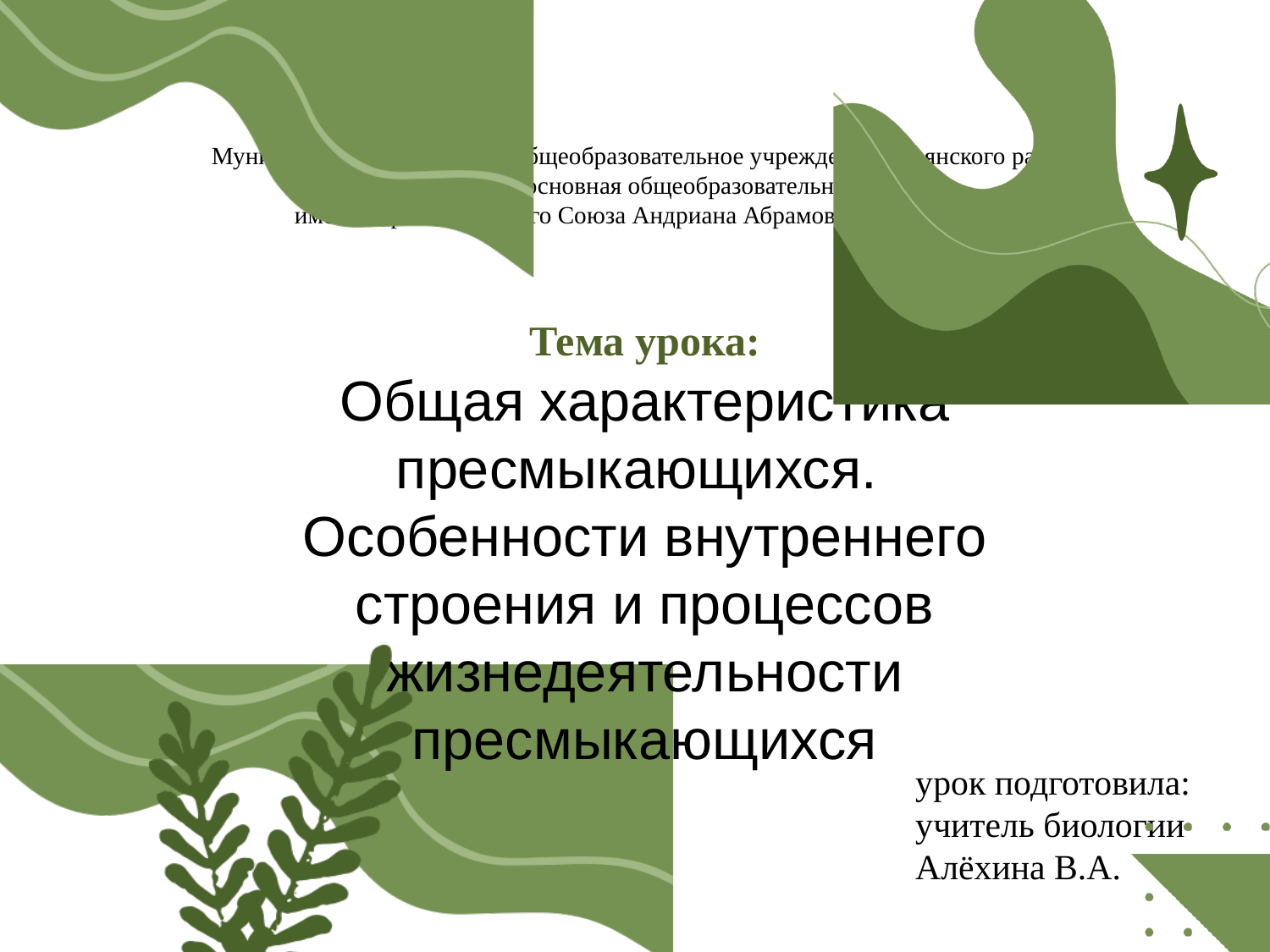

# Муниципальное бюджетное общеобразовательное учреждение Зырянского района «Семёновская основная общеобразовательная школа имени Героя Советского Союза Андриана Абрамовича Пищулина»
Тема урока:
Общая характеристика пресмыкающихся.
Особенности внутреннего строения и процессов жизнедеятельности пресмыкающихся

урок подготовила:
учитель биологии
Алёхина В.А.